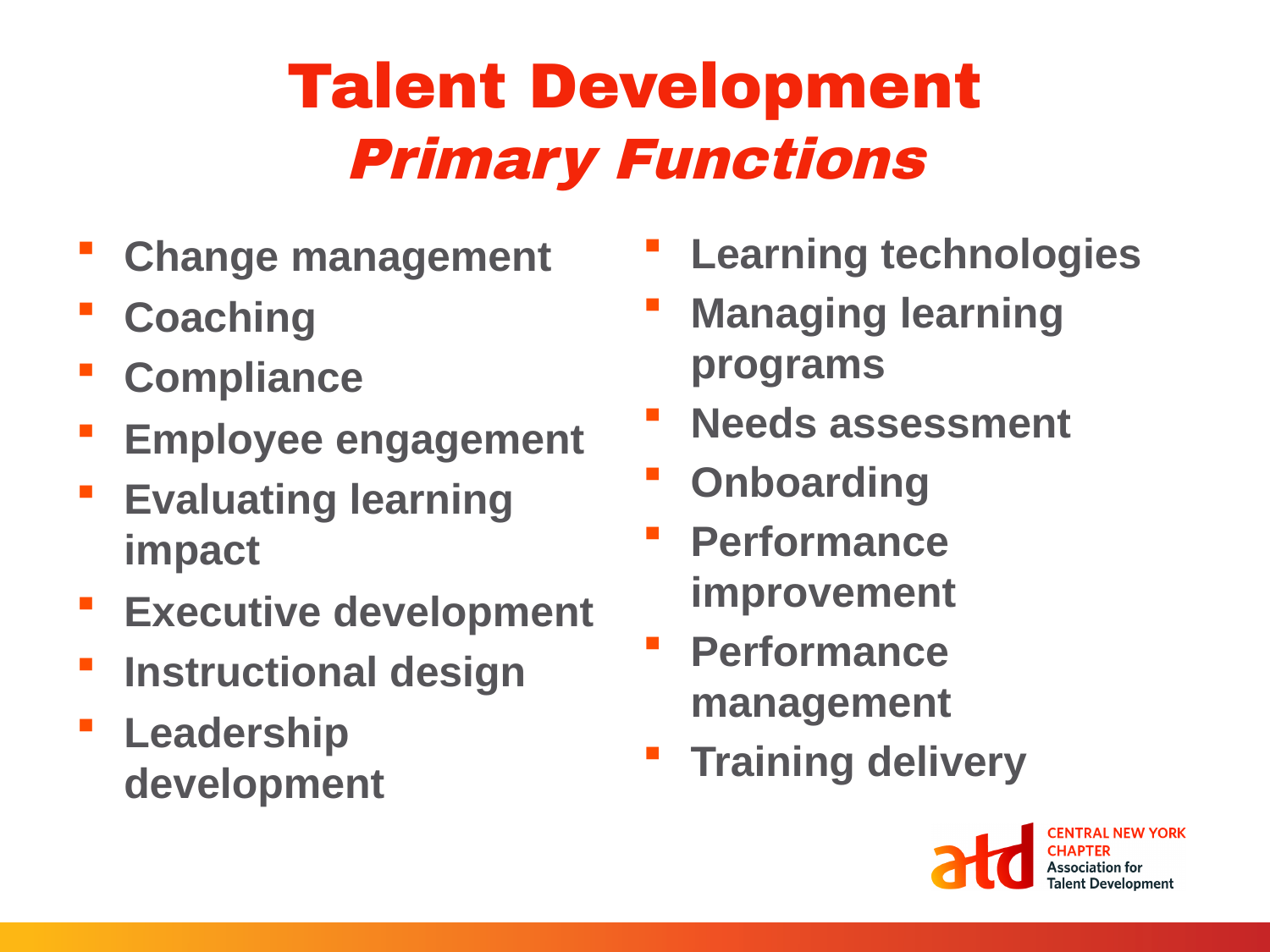

# Talent Development Primary Functions
Learning technologies
Managing learning programs
Needs assessment
Onboarding
Performance improvement
Performance management
Training delivery
Change management
Coaching
Compliance
Employee engagement
Evaluating learning impact
Executive development
Instructional design
Leadership development